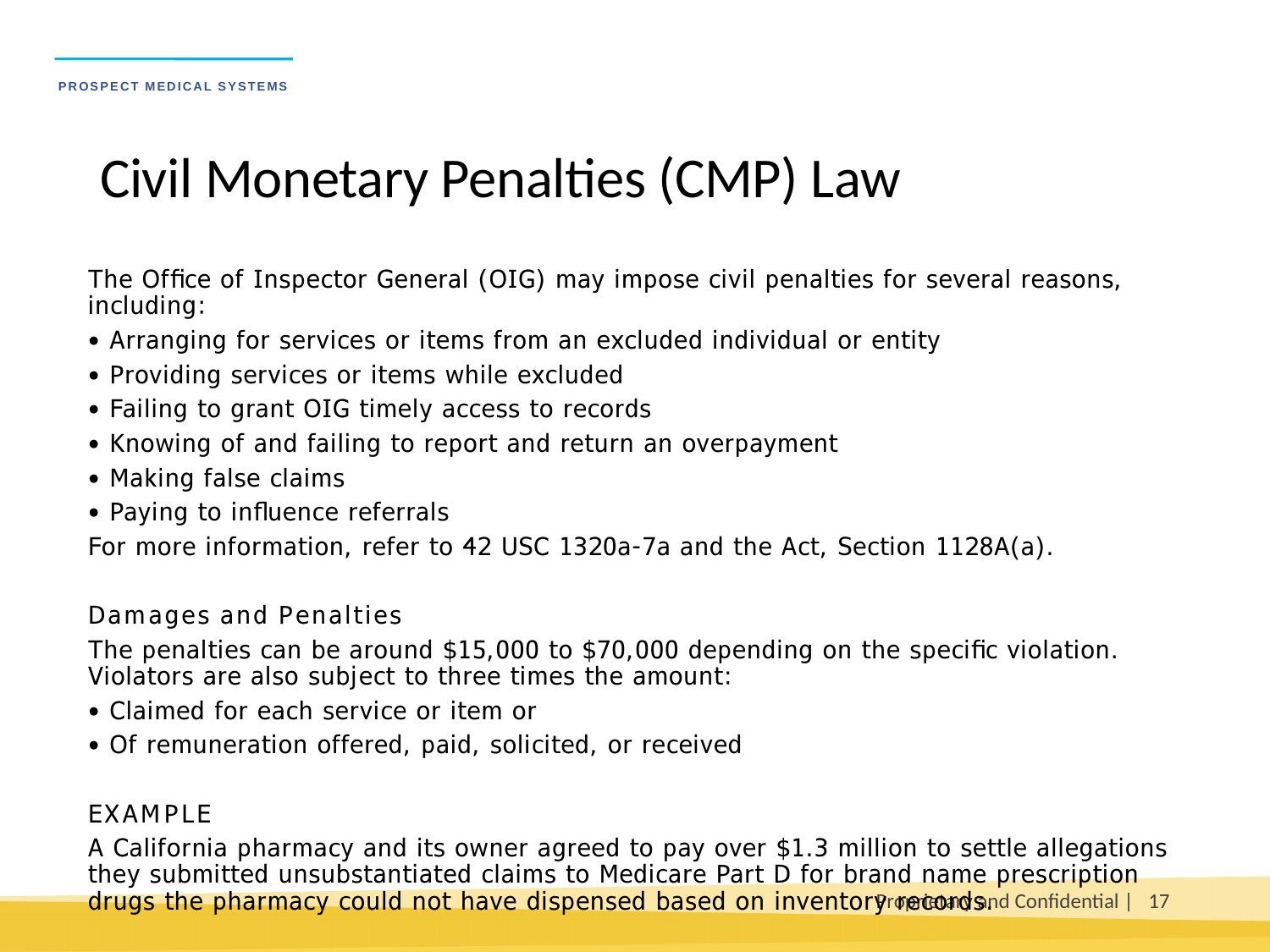

# Civil Monetary Penalties (CMP) Law
The Office of Inspector General (OIG) may impose civil penalties for several reasons, including:
• Arranging for services or items from an excluded individual or entity
• Providing services or items while excluded
• Failing to grant OIG timely access to records
• Knowing of and failing to report and return an overpayment
• Making false claims
• Paying to influence referrals
For more information, refer to 42 USC 1320a-7a and the Act, Section 1128A(a).

Damages and Penalties
The penalties can be around $15,000 to $70,000 depending on the specific violation. Violators are also subject to three times the amount:
• Claimed for each service or item or
• Of remuneration offered, paid, solicited, or received

EXAMPLE
A California pharmacy and its owner agreed to pay over $1.3 million to settle allegations they submitted unsubstantiated claims to Medicare Part D for brand name prescription drugs the pharmacy could not have dispensed based on inventory records.

Proprietary and Confidential |
17